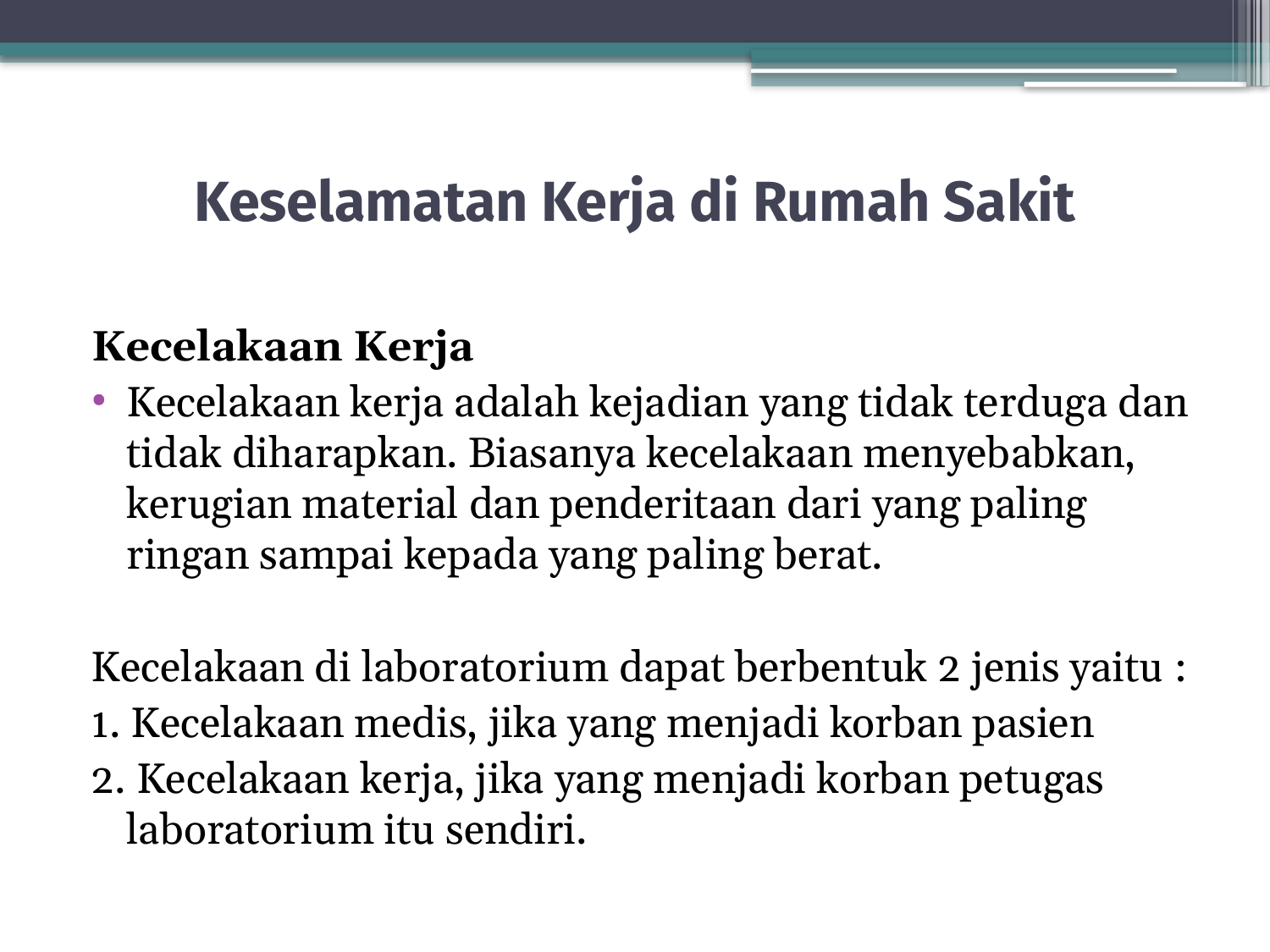

# Keselamatan Kerja di Rumah Sakit
Kecelakaan Kerja
Kecelakaan kerja adalah kejadian yang tidak terduga dan tidak diharapkan. Biasanya kecelakaan menyebabkan, kerugian material dan penderitaan dari yang paling ringan sampai kepada yang paling berat.

Kecelakaan di laboratorium dapat berbentuk 2 jenis yaitu :
1. Kecelakaan medis, jika yang menjadi korban pasien
2. Kecelakaan kerja, jika yang menjadi korban petugas laboratorium itu sendiri.